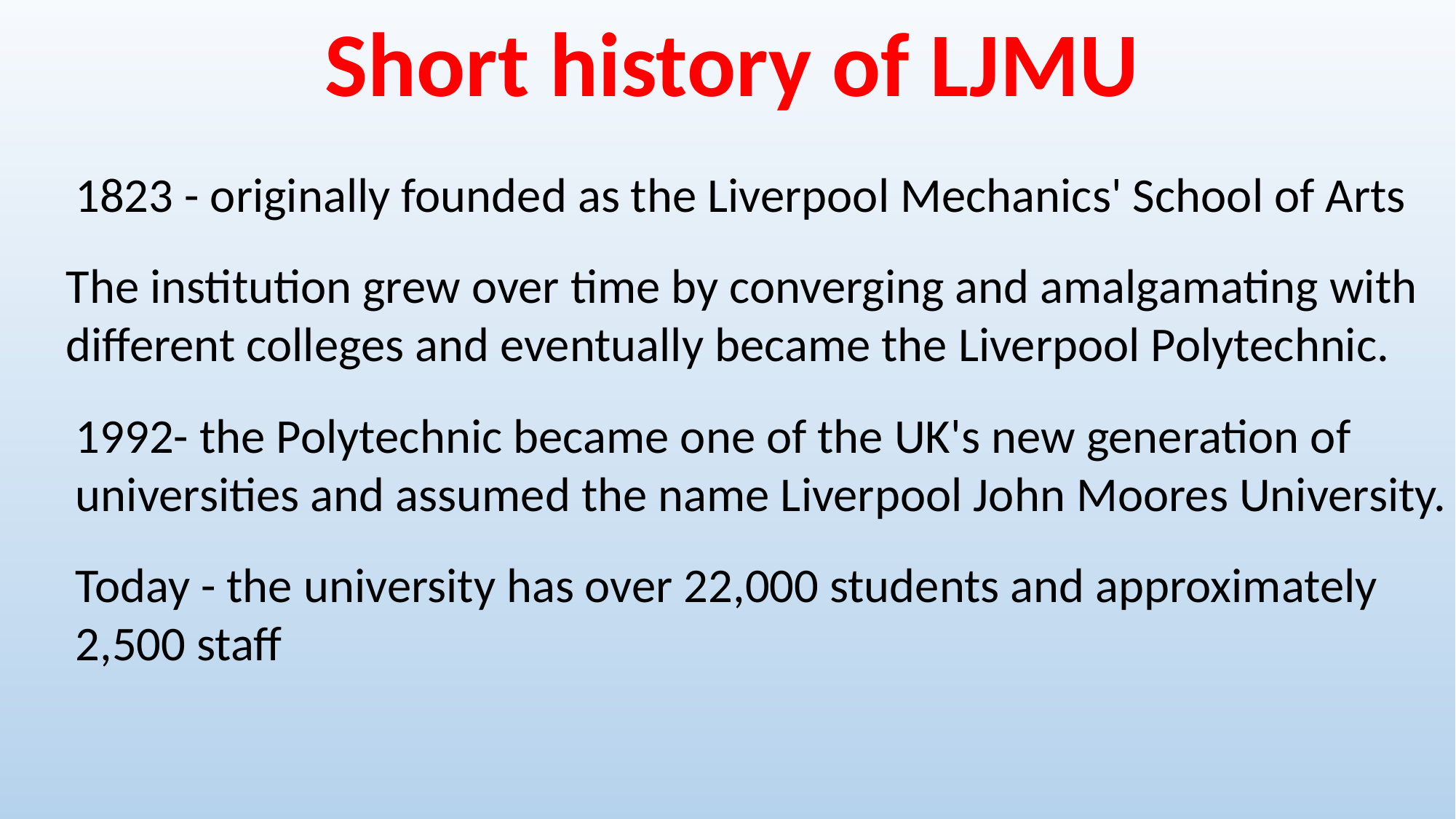

Short history of LJMU
1823 - originally founded as the Liverpool Mechanics' School of Arts
The institution grew over time by converging and amalgamating with
different colleges and eventually became the Liverpool Polytechnic.
- the Polytechnic became one of the UK's new generation of
universities and assumed the name Liverpool John Moores University.
Today - the university has over 22,000 students and approximately
2,500 staff